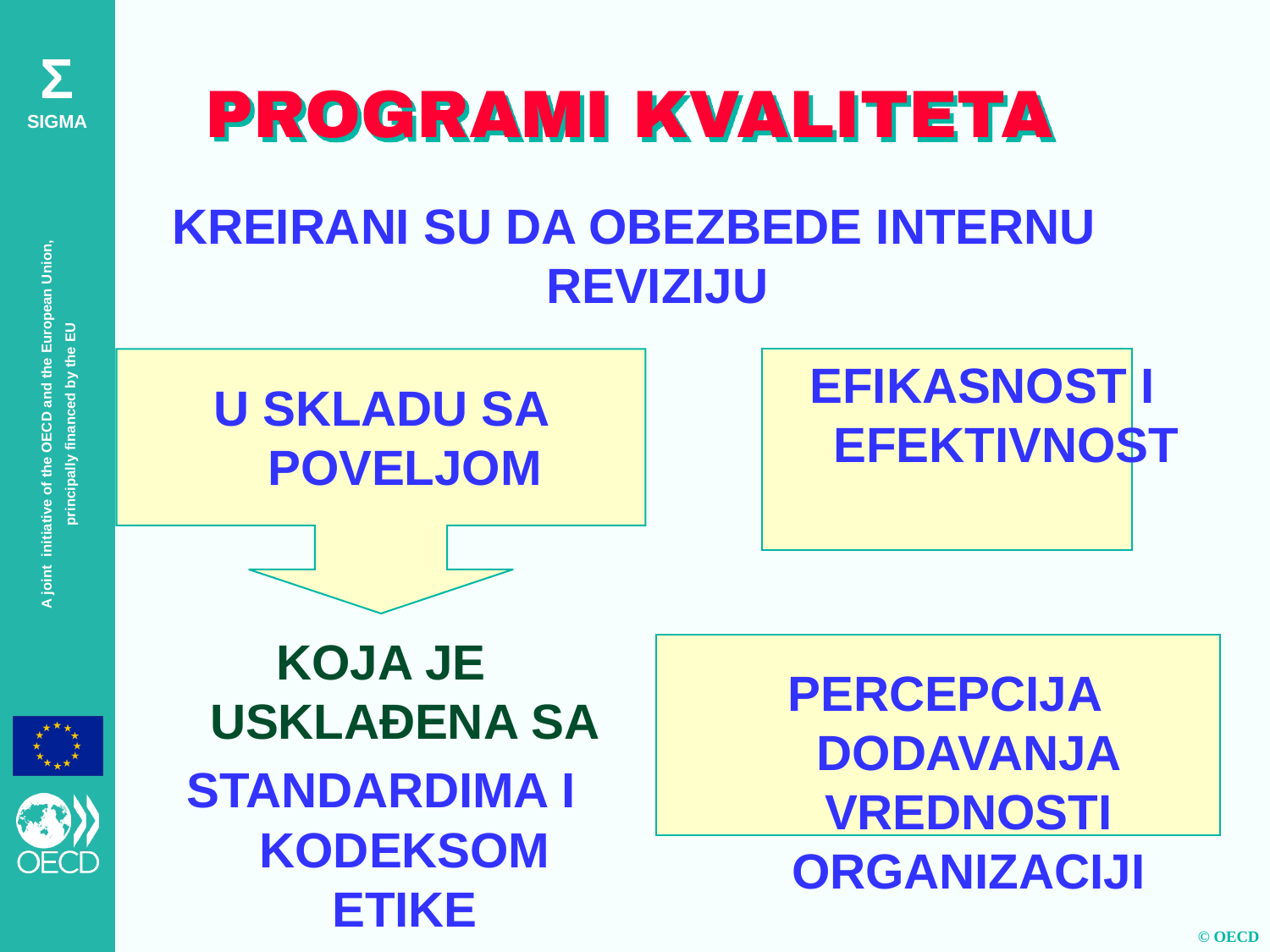

PROGRAMI KVALITETA
KREIRANI SU DA OBEZBEDE INTERNU REVIZIJU
EFIKASNOST I EFEKTIVNOST

U SKLADU SA POVELJOM
KOJA JE USKLAĐENA SA
STANDARDIMA I KODEKSOM ETIKE

PERCEPCIJA DODAVANJA VREDNOSTI ORGANIZACIJI